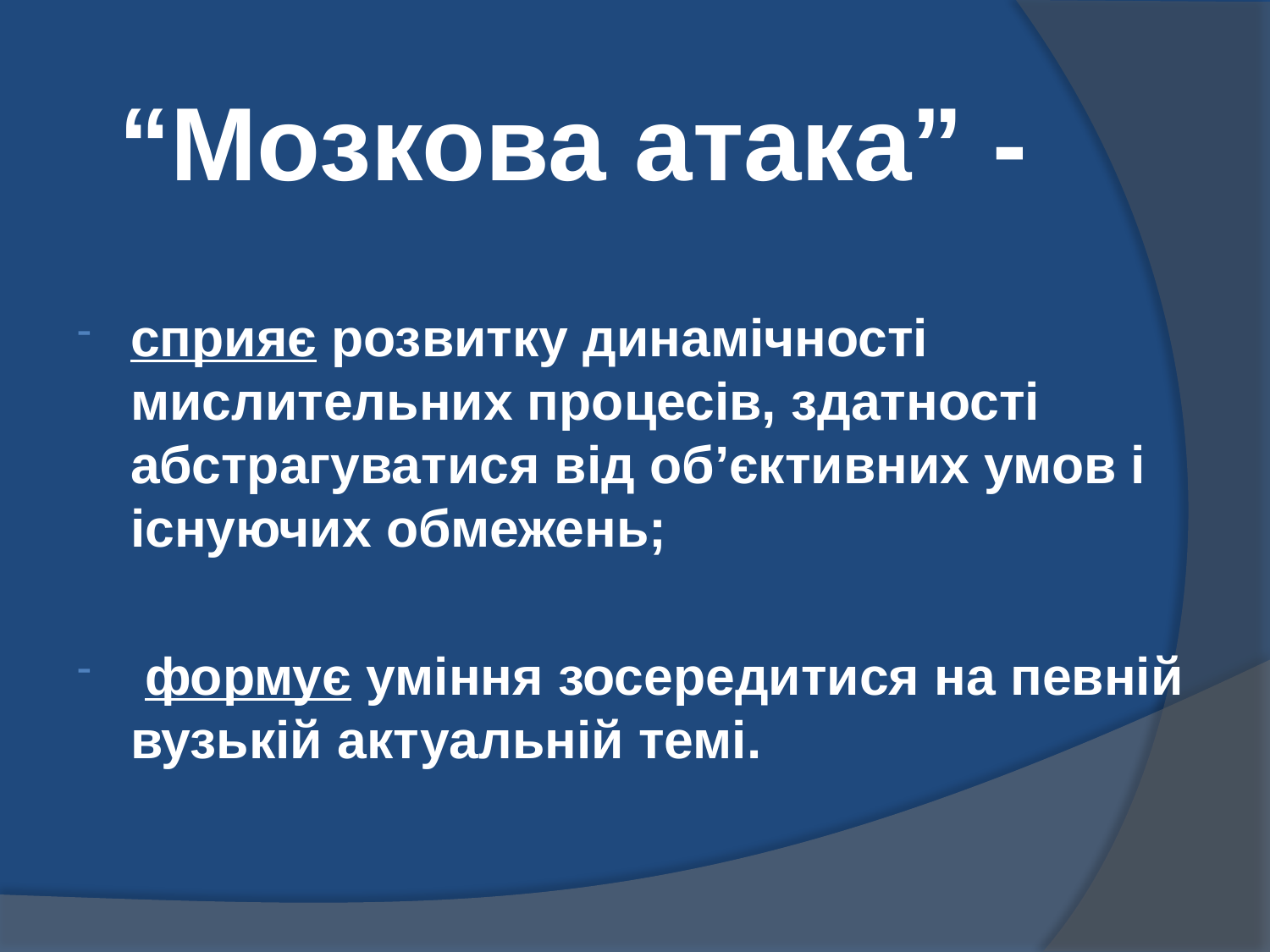

# “Мозкова атака” -
сприяє розвитку динамічності мислительних процесів, здатності абстрагуватися від об’єктивних умов і існуючих обмежень;

 формує уміння зосередитися на певній вузькій актуальній темі.